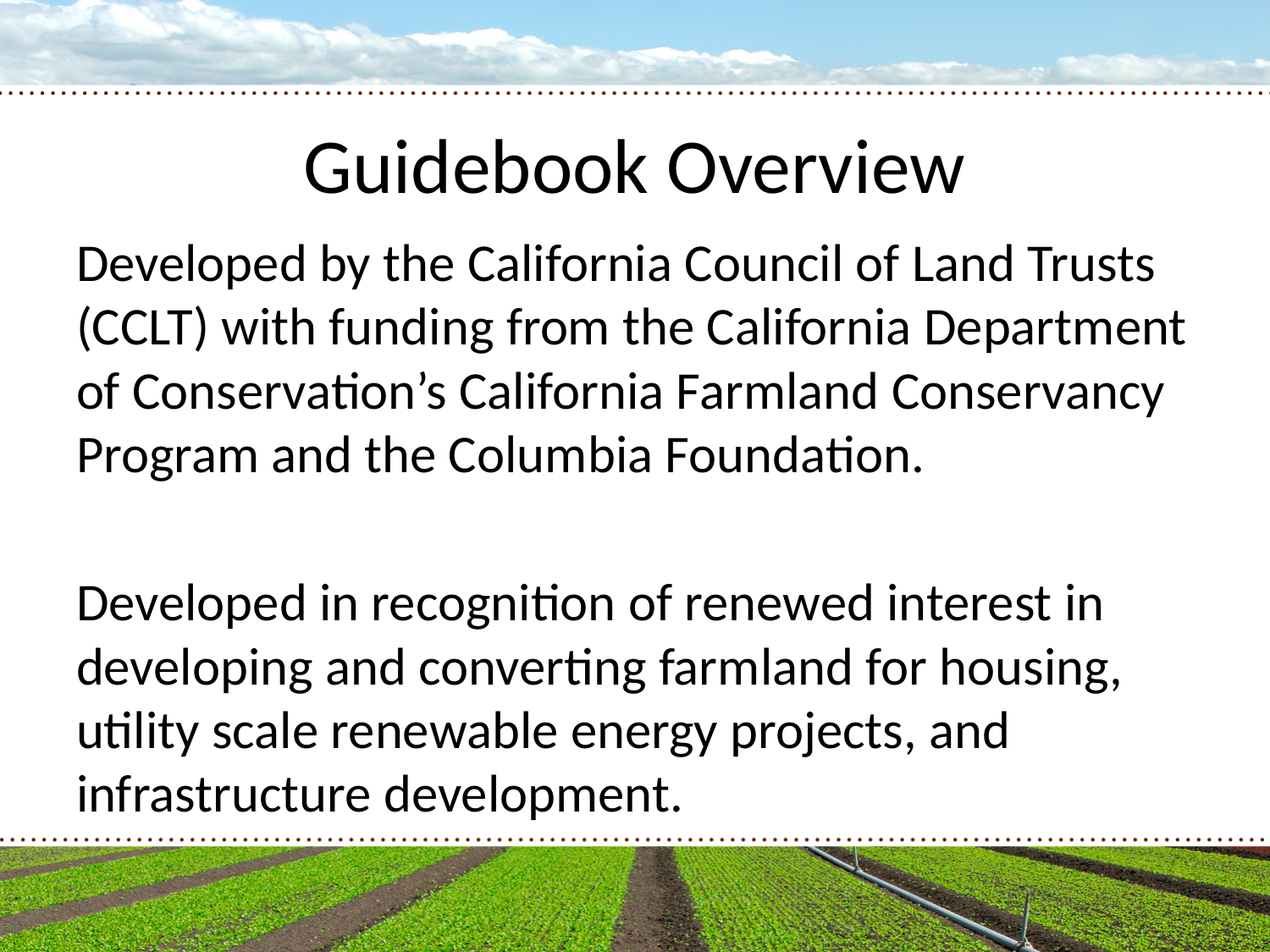

# Guidebook Overview
Developed by the California Council of Land Trusts (CCLT) with funding from the California Department of Conservation’s California Farmland Conservancy Program and the Columbia Foundation.

Developed in recognition of renewed interest in developing and converting farmland for housing, utility scale renewable energy projects, and infrastructure development.